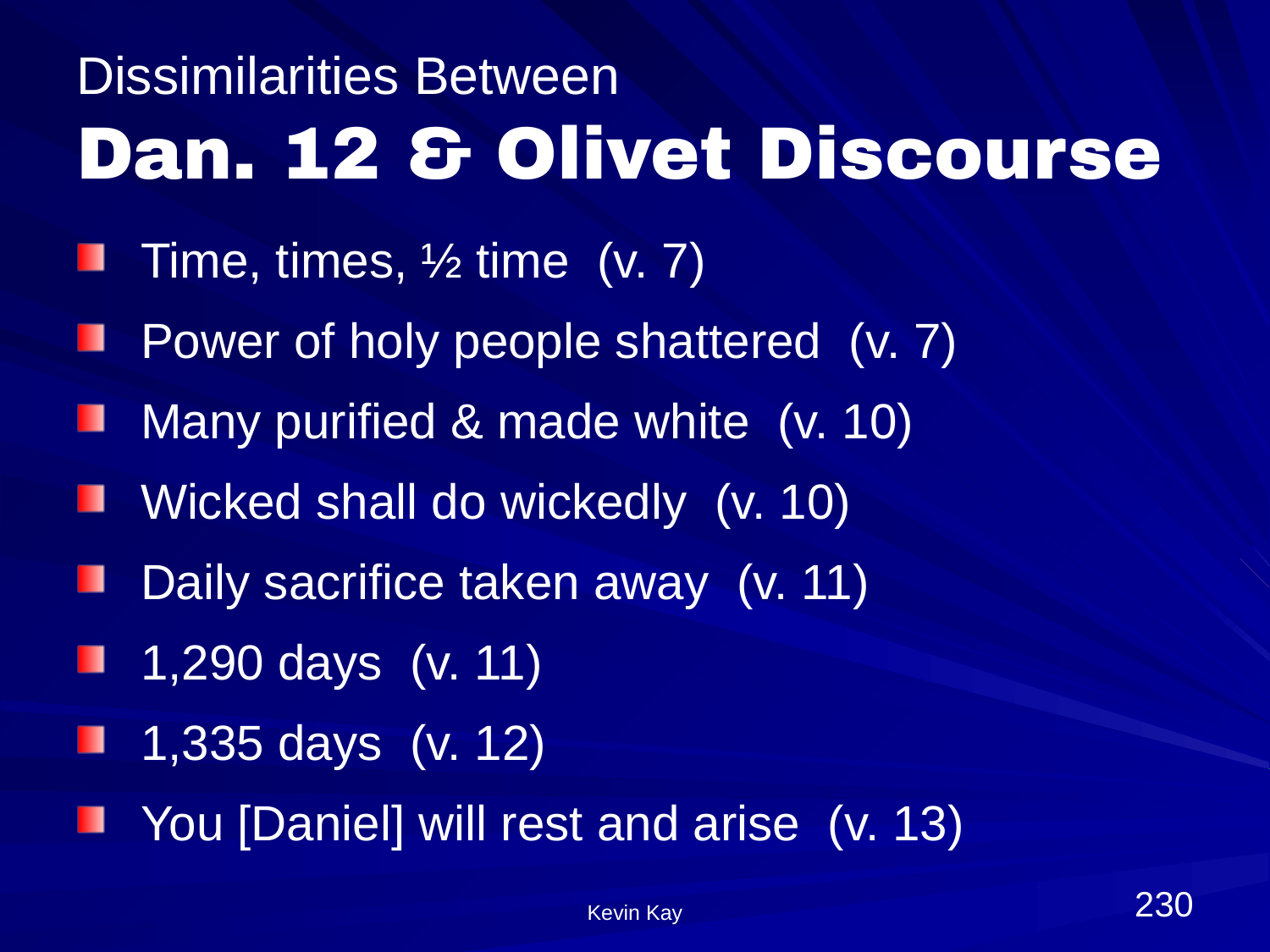

# Dissimilarities Between Dan. 12 & Olivet Discourse
Time, times, ½ time  (v. 7)
Power of holy people shattered  (v. 7)
Many purified & made white  (v. 10)
Wicked shall do wickedly  (v. 10)
Daily sacrifice taken away  (v. 11)
1,290 days  (v. 11)
1,335 days  (v. 12)
You [Daniel] will rest and arise  (v. 13)
230
Kevin Kay